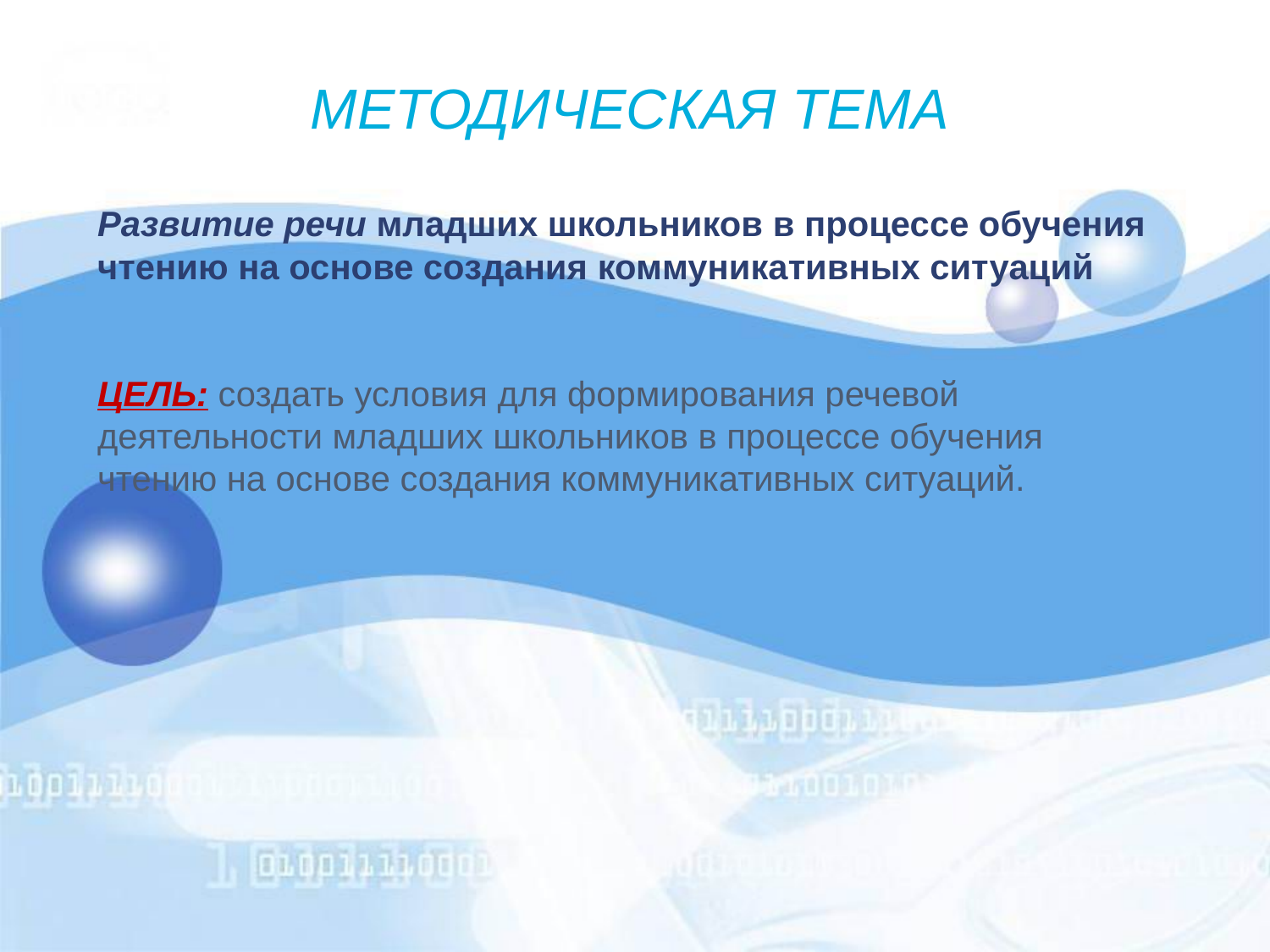

Методическая Тема
# Развитие речи младших школьников в процессе обучения чтению на основе создания коммуникативных ситуаций ЦЕЛЬ: создать условия для формирования речевой деятельности младших школьников в процессе обучения чтению на основе создания коммуникативных ситуаций.